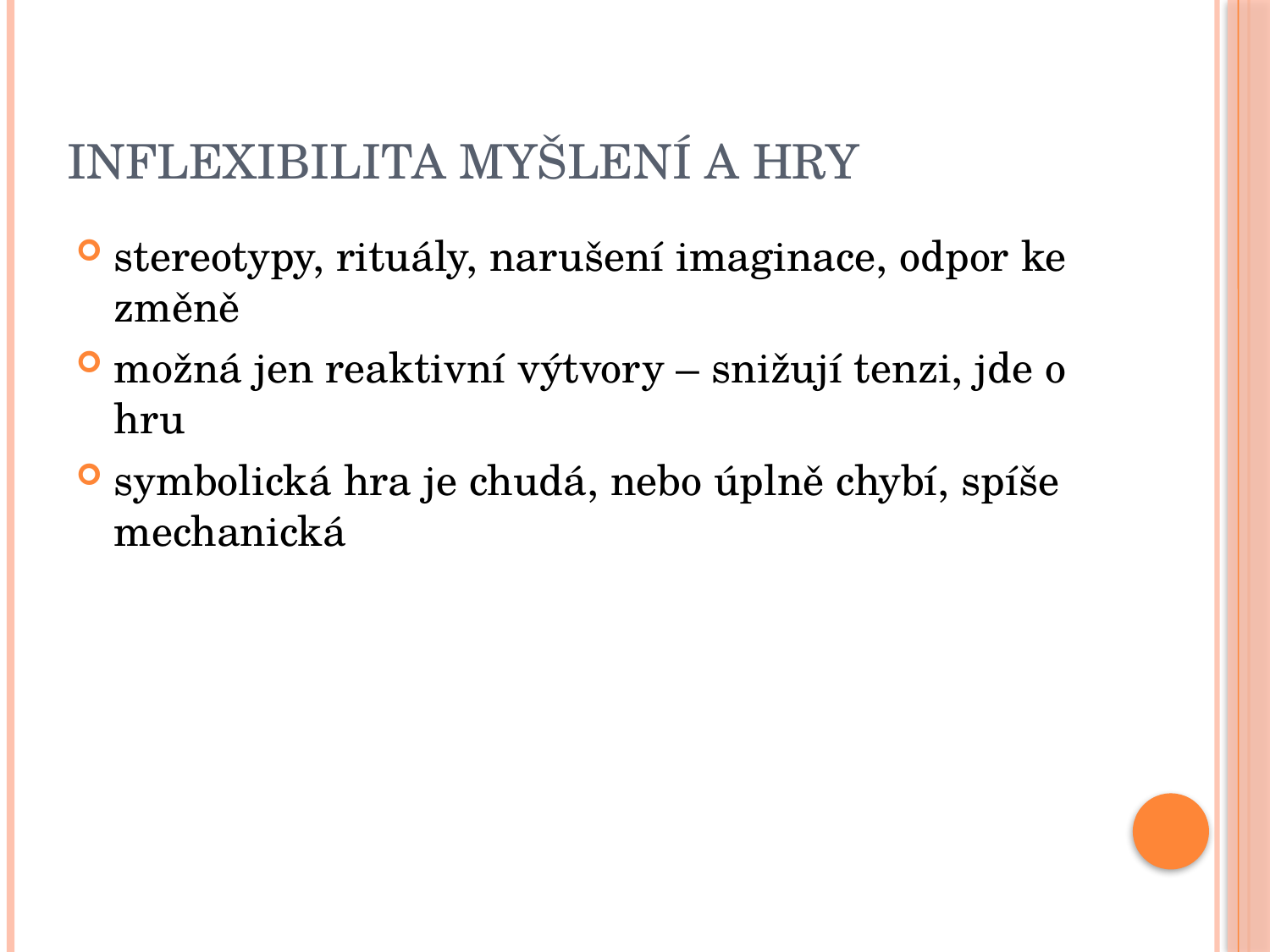

# inflexibilita myšlení a hry
stereotypy, rituály, narušení imaginace, odpor ke změně
možná jen reaktivní výtvory – snižují tenzi, jde o hru
symbolická hra je chudá, nebo úplně chybí, spíše mechanická